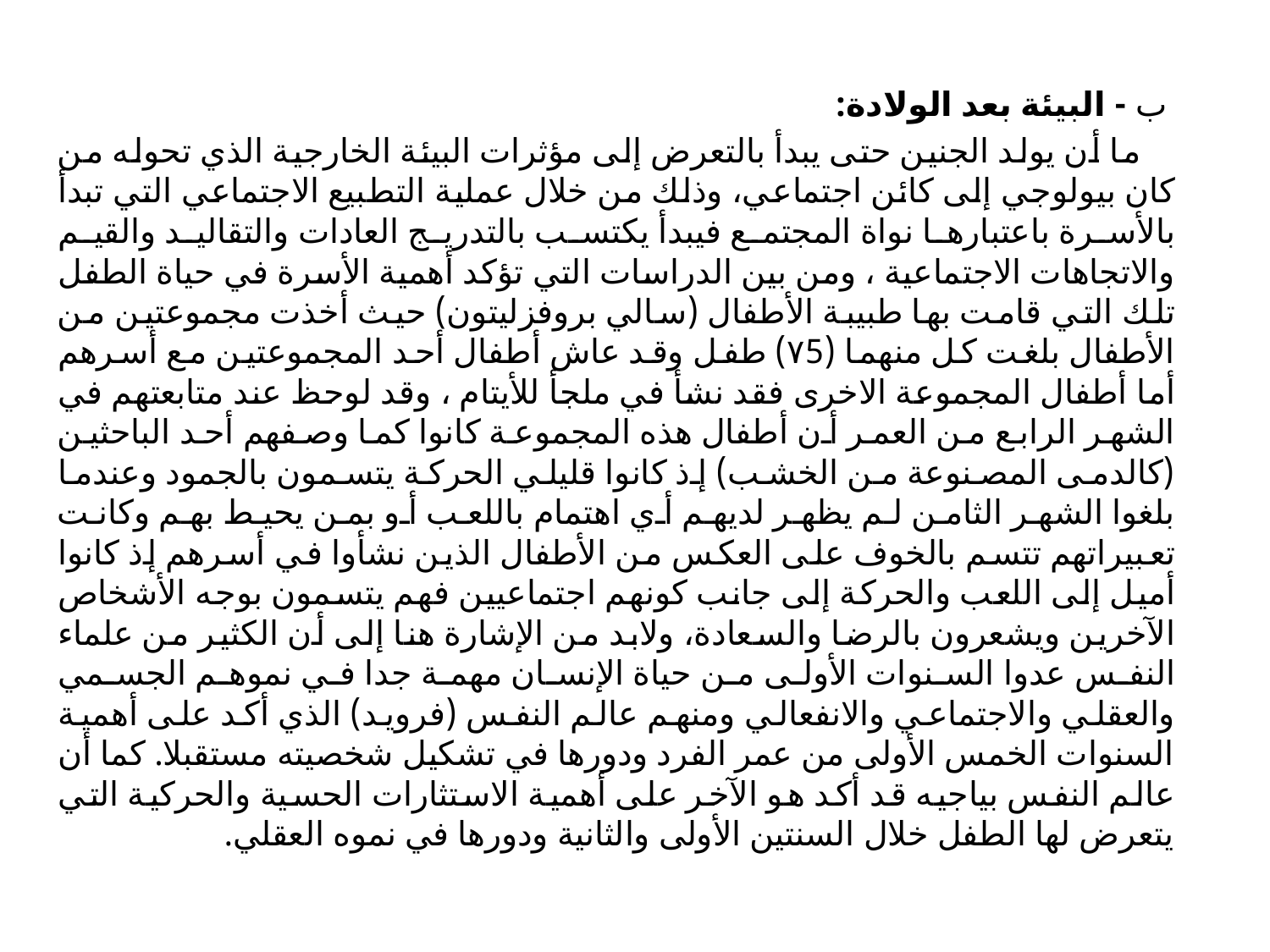

ب - البيئة بعد الولادة:
    ما أن يولد الجنين حتى يبدأ بالتعرض إلى مؤثرات البيئة الخارجية الذي تحوله من كان بيولوجي إلى كائن اجتماعي، وذلك من خلال عملية التطبيع الاجتماعي التي تبدأ بالأسرة باعتبارها نواة المجتمع فيبدأ يكتسب بالتدريج العادات والتقاليد والقيم والاتجاهات الاجتماعية ، ومن بين الدراسات التي تؤكد أهمية الأسرة في حياة الطفل تلك التي قامت بها طبيبة الأطفال (سالي بروفزليتون) حيث أخذت مجموعتين من الأطفال بلغت كل منهما (۷5) طفل وقد عاش أطفال أحد المجموعتين مع أسرهم أما أطفال المجموعة الاخرى فقد نشأ في ملجأ للأيتام ، وقد لوحظ عند متابعتهم في الشهر الرابع من العمر أن أطفال هذه المجموعة كانوا كما وصفهم أحد الباحثين (كالدمى المصنوعة من الخشب) إذ كانوا قليلي الحركة يتسمون بالجمود وعندما بلغوا الشهر الثامن لم يظهر لديهم أي اهتمام باللعب أو بمن يحيط بهم وكانت تعبيراتهم تتسم بالخوف على العكس من الأطفال الذين نشأوا في أسرهم إذ كانوا أميل إلى اللعب والحركة إلى جانب كونهم اجتماعيين فهم يتسمون بوجه الأشخاص الآخرين ويشعرون بالرضا والسعادة، ولابد من الإشارة هنا إلى أن الكثير من علماء النفس عدوا السنوات الأولى من حياة الإنسان مهمة جدا في نموهم الجسمي والعقلي والاجتماعي والانفعالي ومنهم عالم النفس (فرويد) الذي أكد على أهمية السنوات الخمس الأولى من عمر الفرد ودورها في تشكيل شخصيته مستقبلا. كما أن عالم النفس بياجيه قد أكد هو الآخر على أهمية الاستثارات الحسية والحركية التي يتعرض لها الطفل خلال السنتين الأولى والثانية ودورها في نموه العقلي.